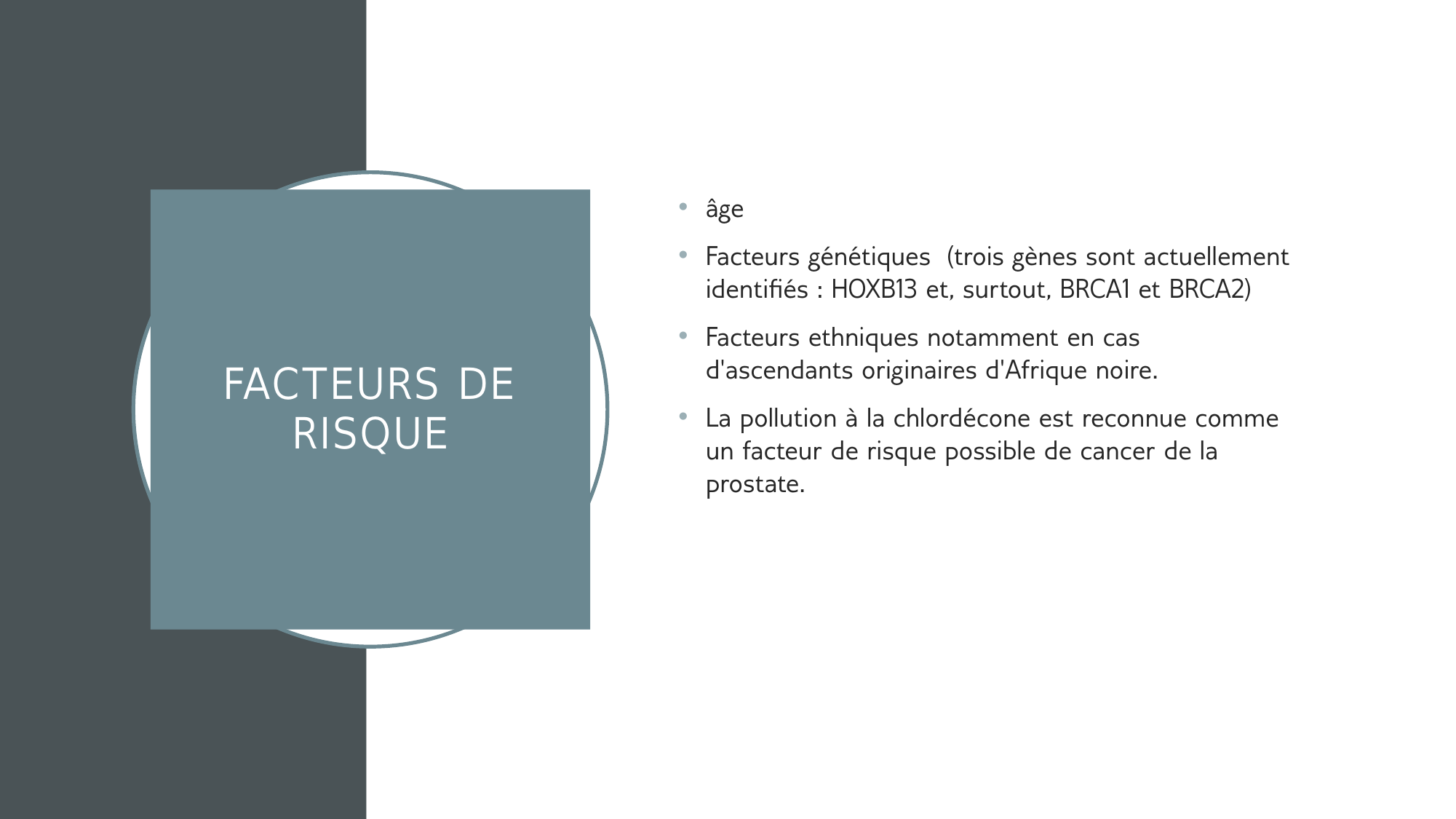

âge
Facteurs génétiques  (trois gènes sont actuellement identifiés : HOXB13 et, surtout, BRCA1 et BRCA2)
Facteurs ethniques notamment en cas d'ascendants originaires d'Afrique noire.
La pollution à la chlordécone est reconnue comme un facteur de risque possible de cancer de la prostate.

# Facteurs de risque